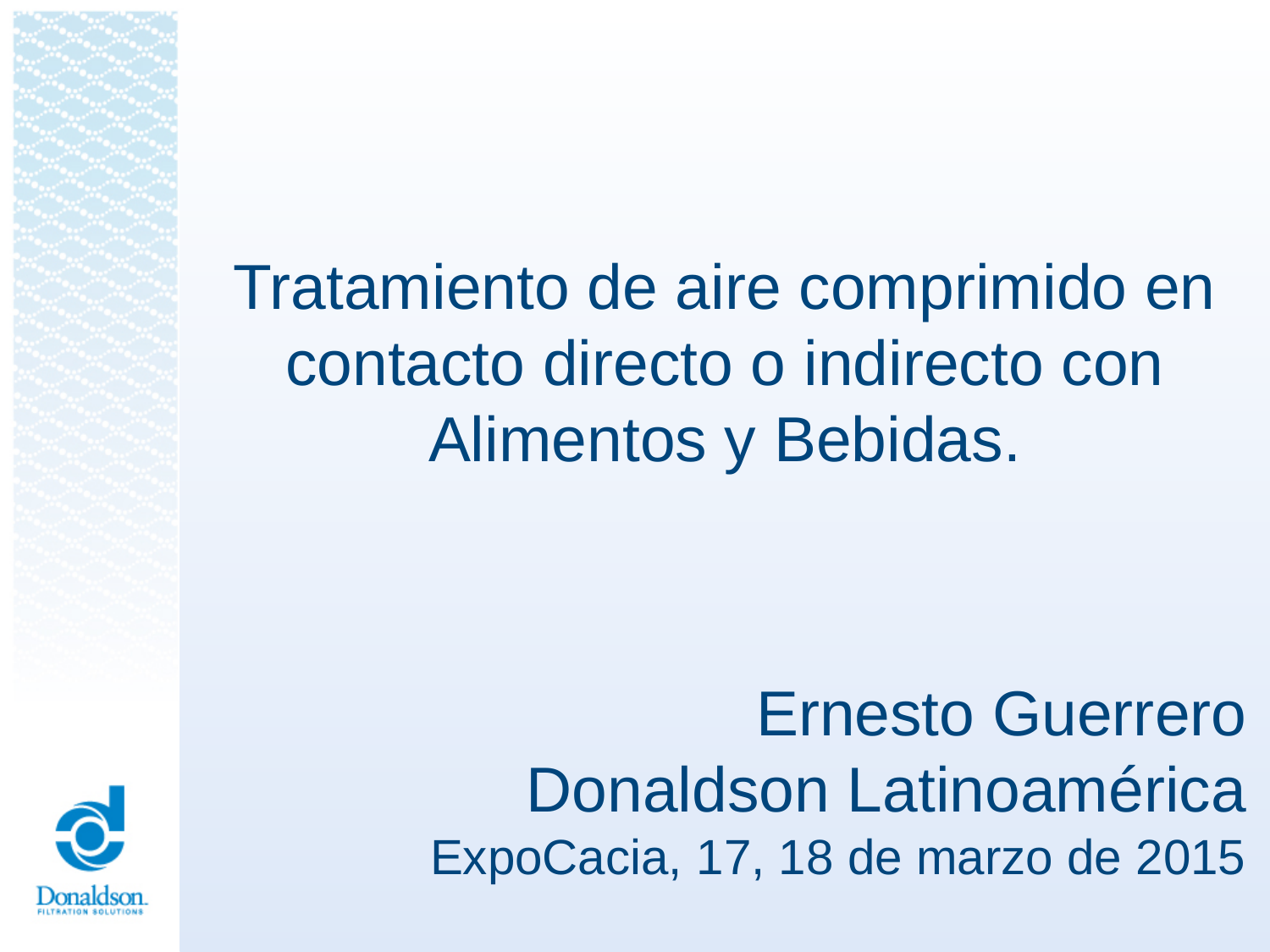

# Tratamiento de aire comprimido en contacto directo o indirecto con Alimentos y Bebidas.
Ernesto Guerrero
Donaldson Latinoamérica
ExpoCacia, 17, 18 de marzo de 2015